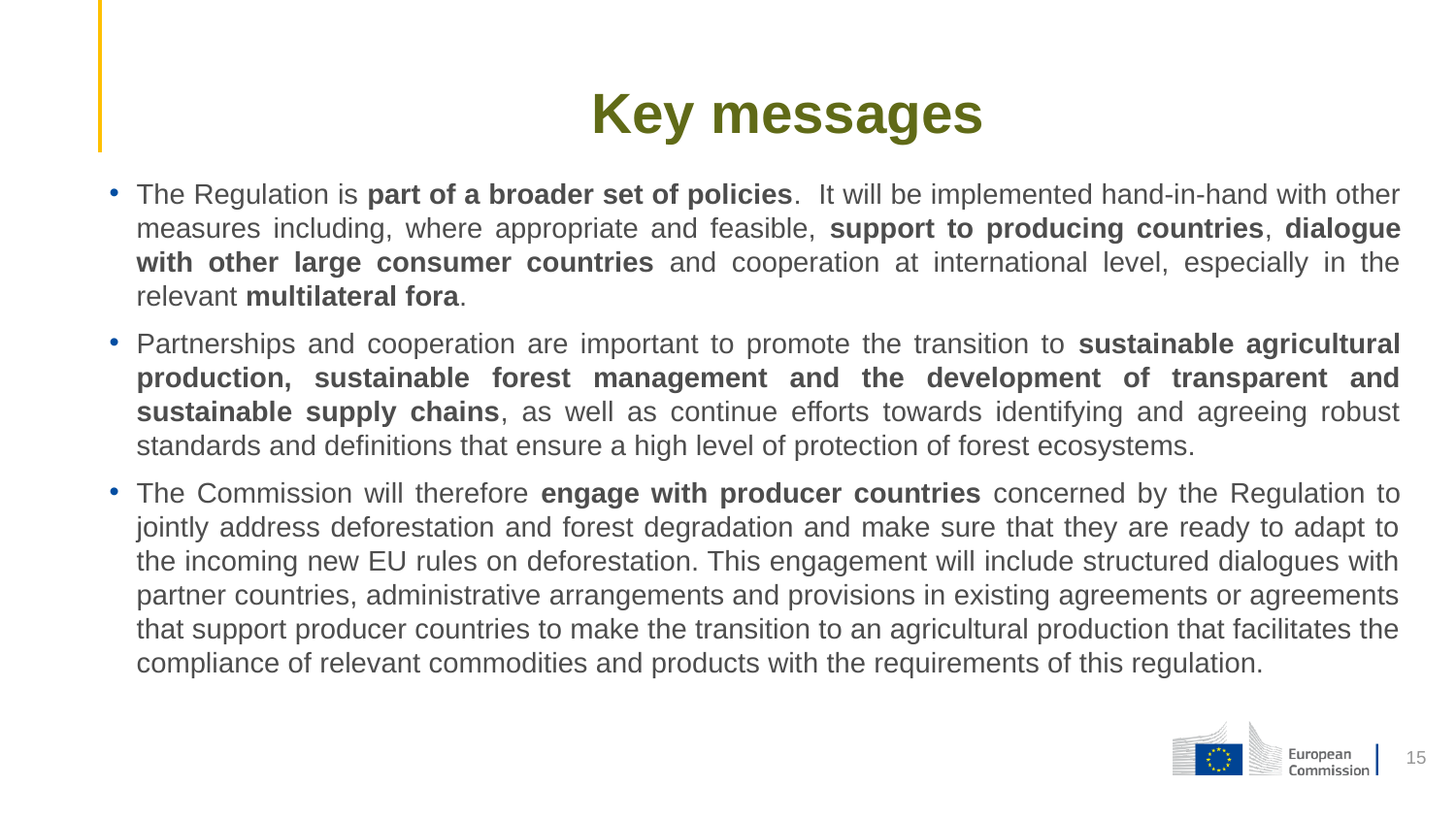

# Key messages
The Regulation is part of a broader set of policies.  It will be implemented hand-in-hand with other measures including, where appropriate and feasible, support to producing countries, dialogue with other large consumer countries and cooperation at international level, especially in the relevant multilateral fora.
Partnerships and cooperation are important to promote the transition to sustainable agricultural production, sustainable forest management and the development of transparent and sustainable supply chains, as well as continue efforts towards identifying and agreeing robust standards and definitions that ensure a high level of protection of forest ecosystems.
The Commission will therefore engage with producer countries concerned by the Regulation to jointly address deforestation and forest degradation and make sure that they are ready to adapt to the incoming new EU rules on deforestation. This engagement will include structured dialogues with partner countries, administrative arrangements and provisions in existing agreements or agreements that support producer countries to make the transition to an agricultural production that facilitates the compliance of relevant commodities and products with the requirements of this regulation.

15